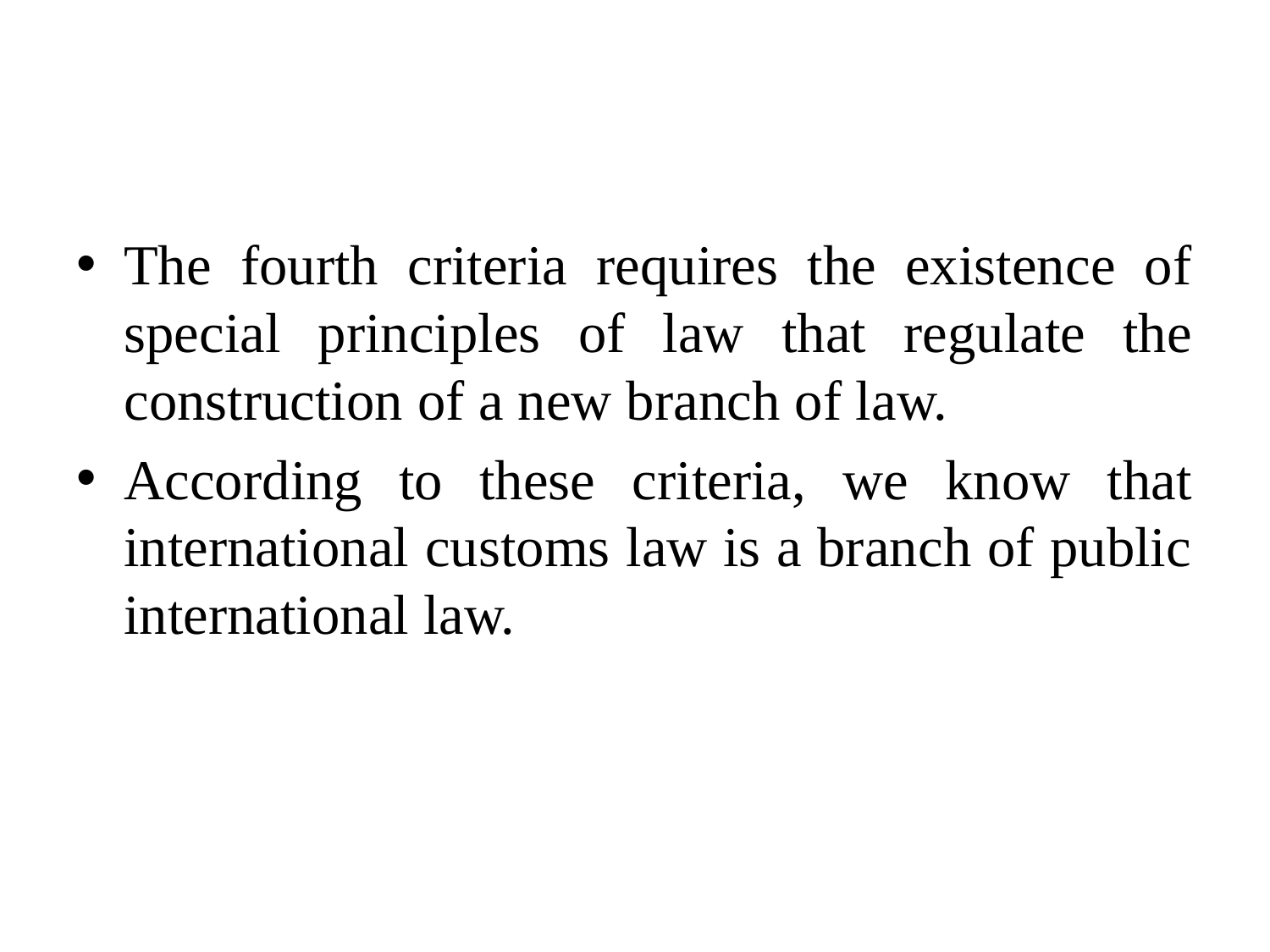

#
The fourth criteria requires the existence of special principles of law that regulate the construction of a new branch of law.
According to these criteria, we know that international customs law is a branch of public international law.